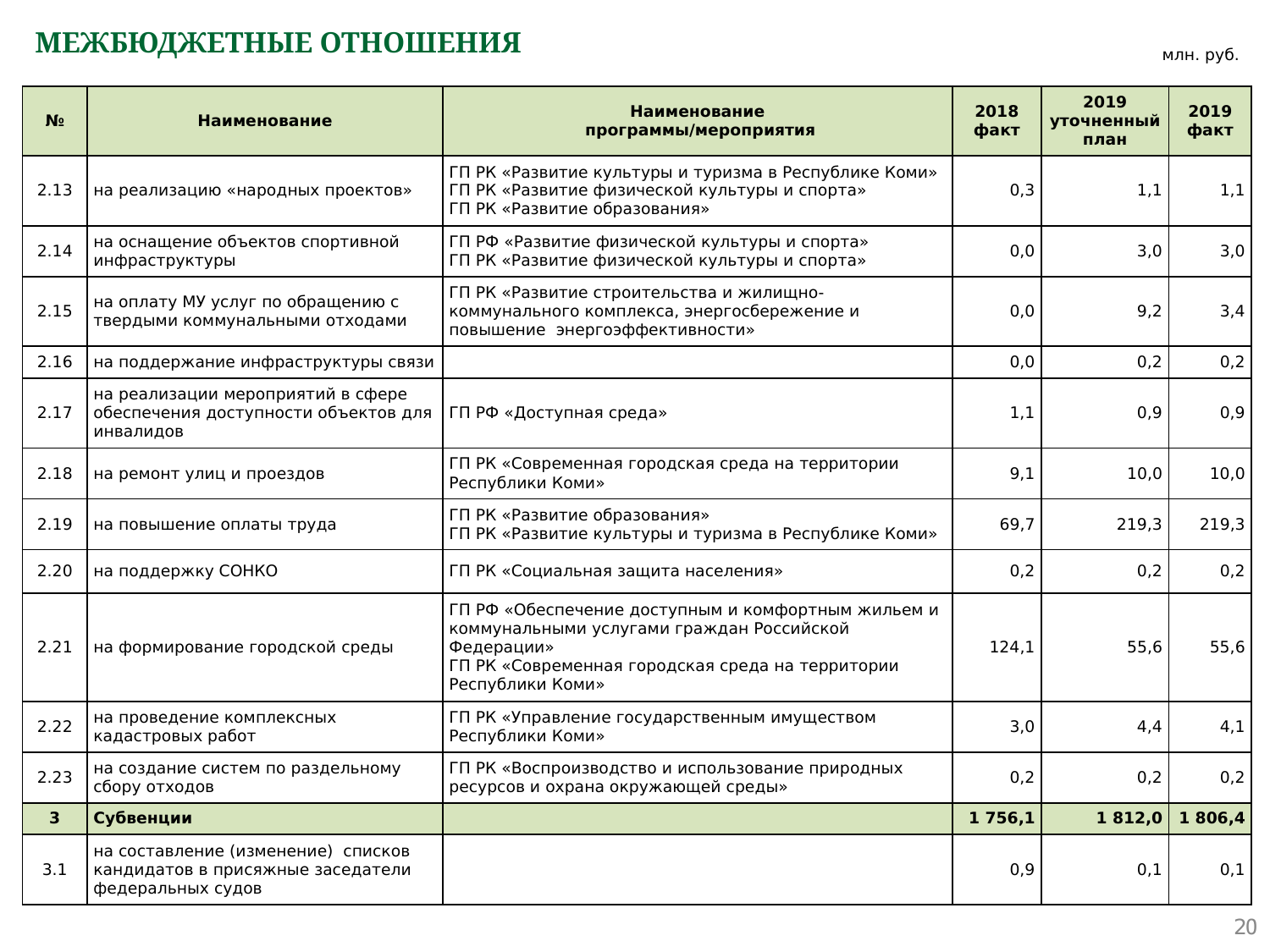

# МЕЖБЮДЖЕТНЫЕ ОТНОШЕНИЯ
млн. руб.
| № | Наименование | Наименование  программы/мероприятия | 2018 факт | 2019 уточненный план | 2019 факт |
| --- | --- | --- | --- | --- | --- |
| 2.13 | на реализацию «народных проектов» | ГП РК «Развитие культуры и туризма в Республике Коми» ГП РК «Развитие физической культуры и спорта» ГП РК «Развитие образования» | 0,3 | 1,1 | 1,1 |
| 2.14 | на оснащение объектов спортивной инфраструктуры | ГП РФ «Развитие физической культуры и спорта» ГП РК «Развитие физической культуры и спорта» | 0,0 | 3,0 | 3,0 |
| 2.15 | на оплату МУ услуг по обращению с твердыми коммунальными отходами | ГП РК «Развитие строительства и жилищно-коммунального комплекса, энергосбережение и повышение энергоэффективности» | 0,0 | 9,2 | 3,4 |
| 2.16 | на поддержание инфраструктуры связи |  | 0,0 | 0,2 | 0,2 |
| 2.17 | на реализации мероприятий в сфере обеспечения доступности объектов для инвалидов | ГП РФ «Доступная среда» | 1,1 | 0,9 | 0,9 |
| 2.18 | на ремонт улиц и проездов | ГП РК «Современная городская среда на территории Республики Коми» | 9,1 | 10,0 | 10,0 |
| 2.19 | на повышение оплаты труда | ГП РК «Развитие образования» ГП РК «Развитие культуры и туризма в Республике Коми» | 69,7 | 219,3 | 219,3 |
| 2.20 | на поддержку СОНКО | ГП РК «Социальная защита населения» | 0,2 | 0,2 | 0,2 |
| 2.21 | на формирование городской среды | ГП РФ «Обеспечение доступным и комфортным жильем и коммунальными услугами граждан Российской Федерации» ГП РК «Современная городская среда на территории Республики Коми» | 124,1 | 55,6 | 55,6 |
| 2.22 | на проведение комплексных кадастровых работ | ГП РК «Управление государственным имуществом Республики Коми» | 3,0 | 4,4 | 4,1 |
| 2.23 | на создание систем по раздельному сбору отходов | ГП РК «Воспроизводство и использование природных ресурсов и охрана окружающей среды» | 0,2 | 0,2 | 0,2 |
| 3 | Субвенции |  | 1 756,1 | 1 812,0 | 1 806,4 |
| 3.1 | на составление (изменение) списков кандидатов в присяжные заседатели федеральных судов |  | 0,9 | 0,1 | 0,1 |
20